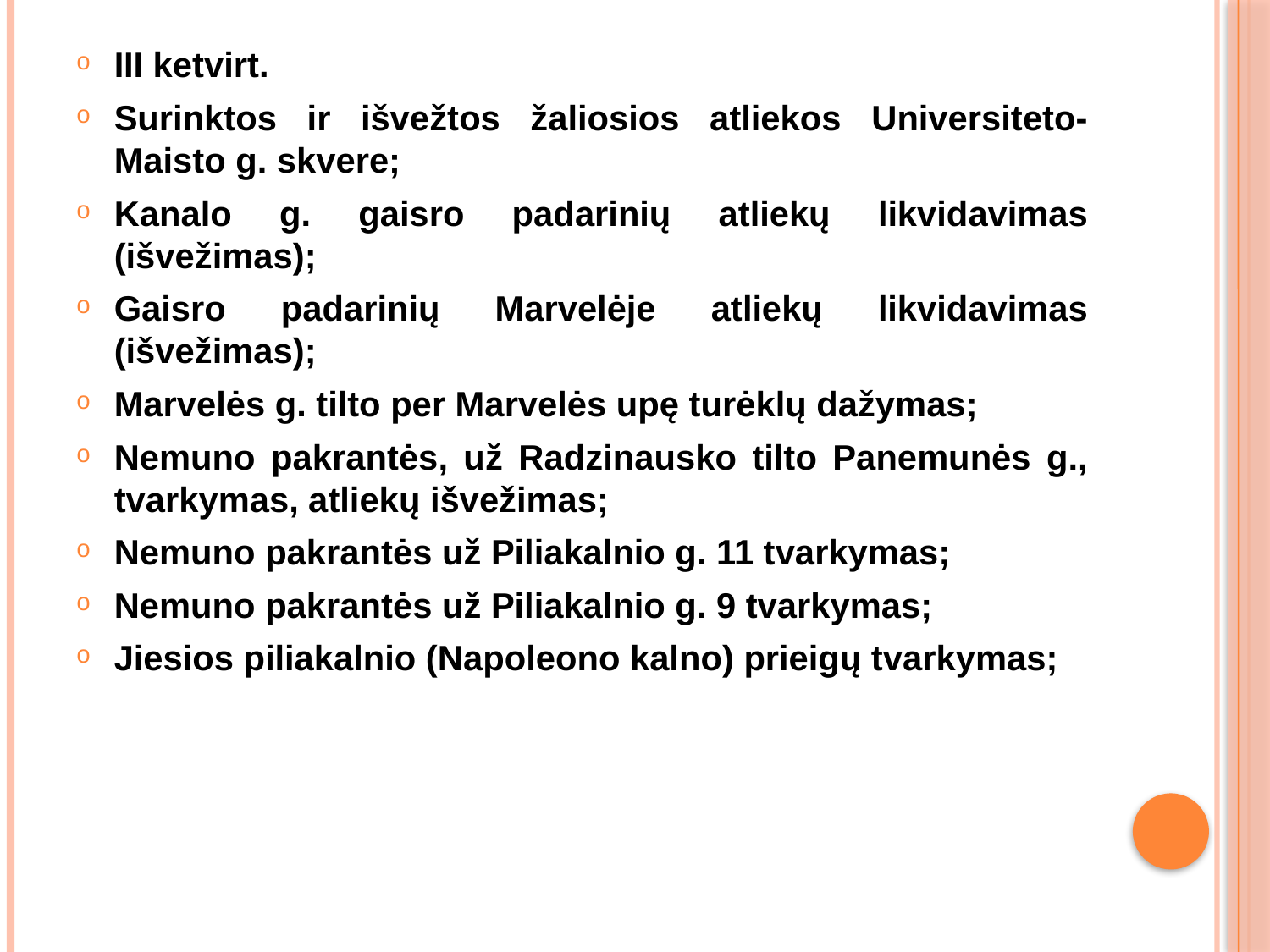

III ketvirt.
Surinktos ir išvežtos žaliosios atliekos Universiteto-Maisto g. skvere;
Kanalo g. gaisro padarinių atliekų likvidavimas (išvežimas);
Gaisro padarinių Marvelėje atliekų likvidavimas (išvežimas);
Marvelės g. tilto per Marvelės upę turėklų dažymas;
Nemuno pakrantės, už Radzinausko tilto Panemunės g., tvarkymas, atliekų išvežimas;
Nemuno pakrantės už Piliakalnio g. 11 tvarkymas;
Nemuno pakrantės už Piliakalnio g. 9 tvarkymas;
Jiesios piliakalnio (Napoleono kalno) prieigų tvarkymas;